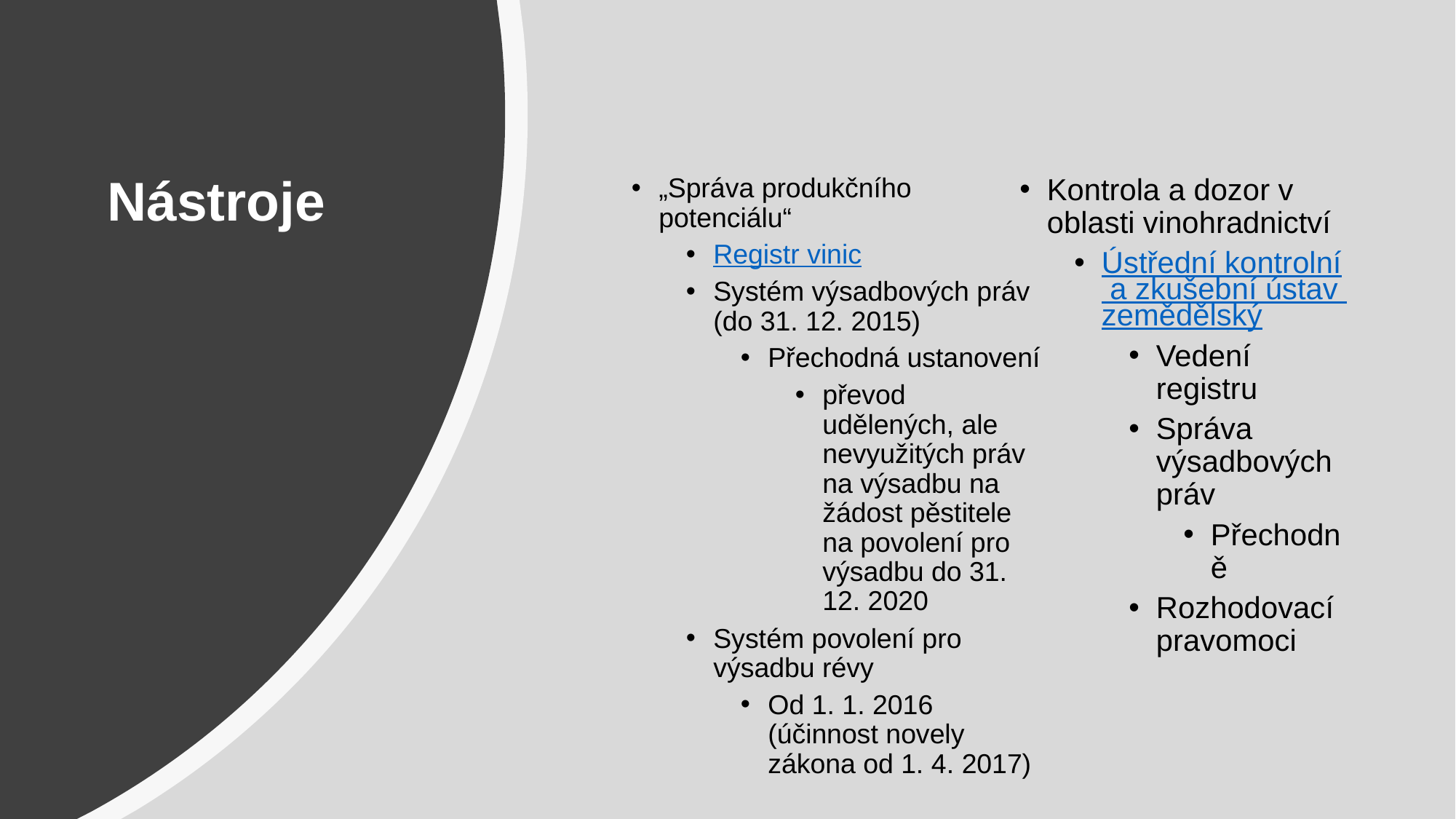

# Nástroje
„Správa produkčního potenciálu“
Registr vinic
Systém výsadbových práv (do 31. 12. 2015)
Přechodná ustanovení
převod udělených, ale nevyužitých práv na výsadbu na žádost pěstitele na povolení pro výsadbu do 31. 12. 2020
Systém povolení pro výsadbu révy
Od 1. 1. 2016 (účinnost novely zákona od 1. 4. 2017)
Kontrola a dozor v oblasti vinohradnictví
Ústřední kontrolní a zkušební ústav zemědělský
Vedení registru
Správa výsadbových práv
Přechodně
Rozhodovací pravomoci